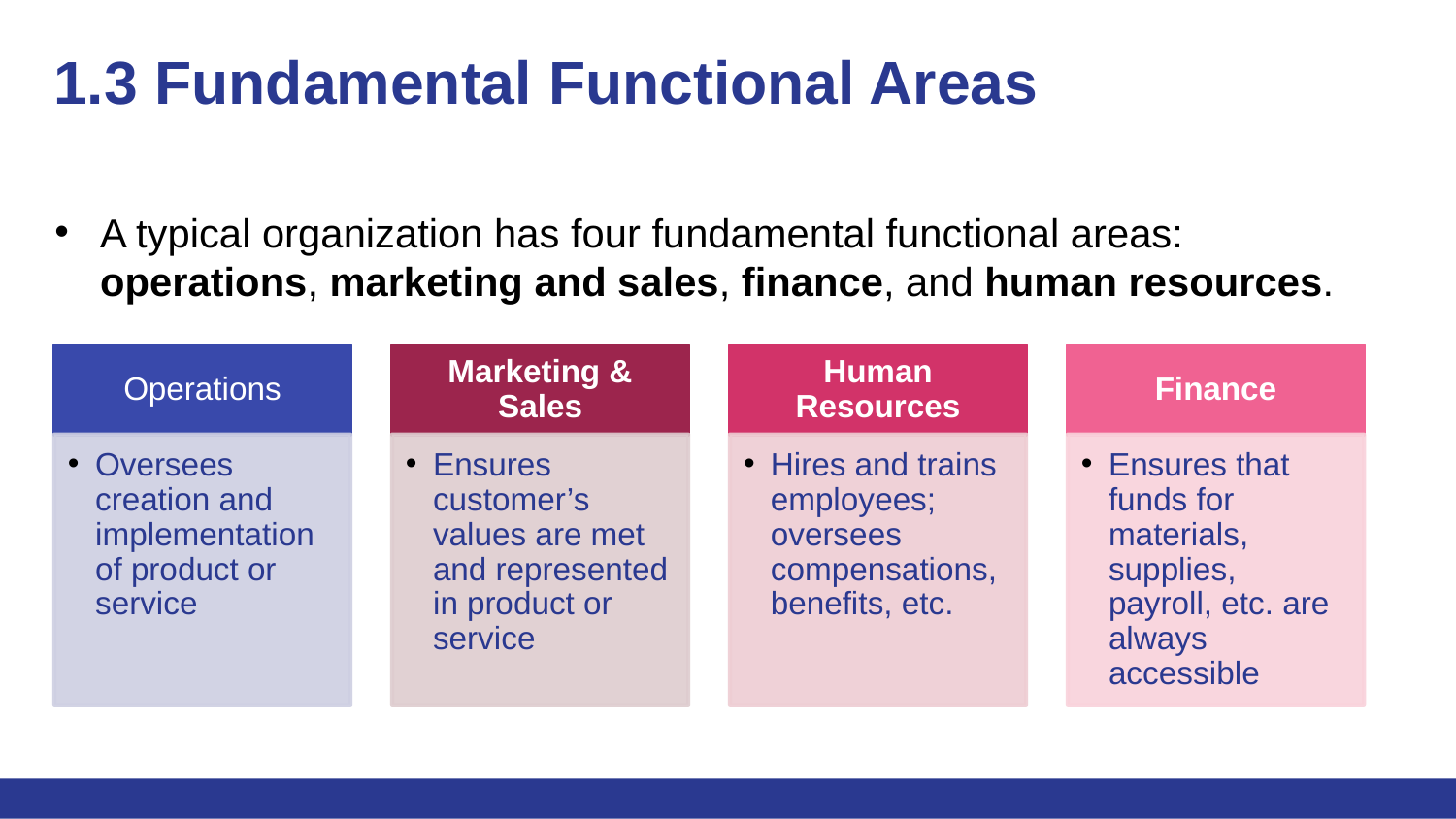

# 1.3 Fundamental Functional Areas
A typical organization has four fundamental functional areas: operations, marketing and sales, finance, and human resources.

Operations
Oversees creation and implementation of product or service
Marketing & Sales
Ensures customer’s values are met and represented in product or service
Human Resources
Hires and trains employees; oversees compensations, benefits, etc.
Finance
Ensures that funds for materials, supplies, payroll, etc. are always accessible